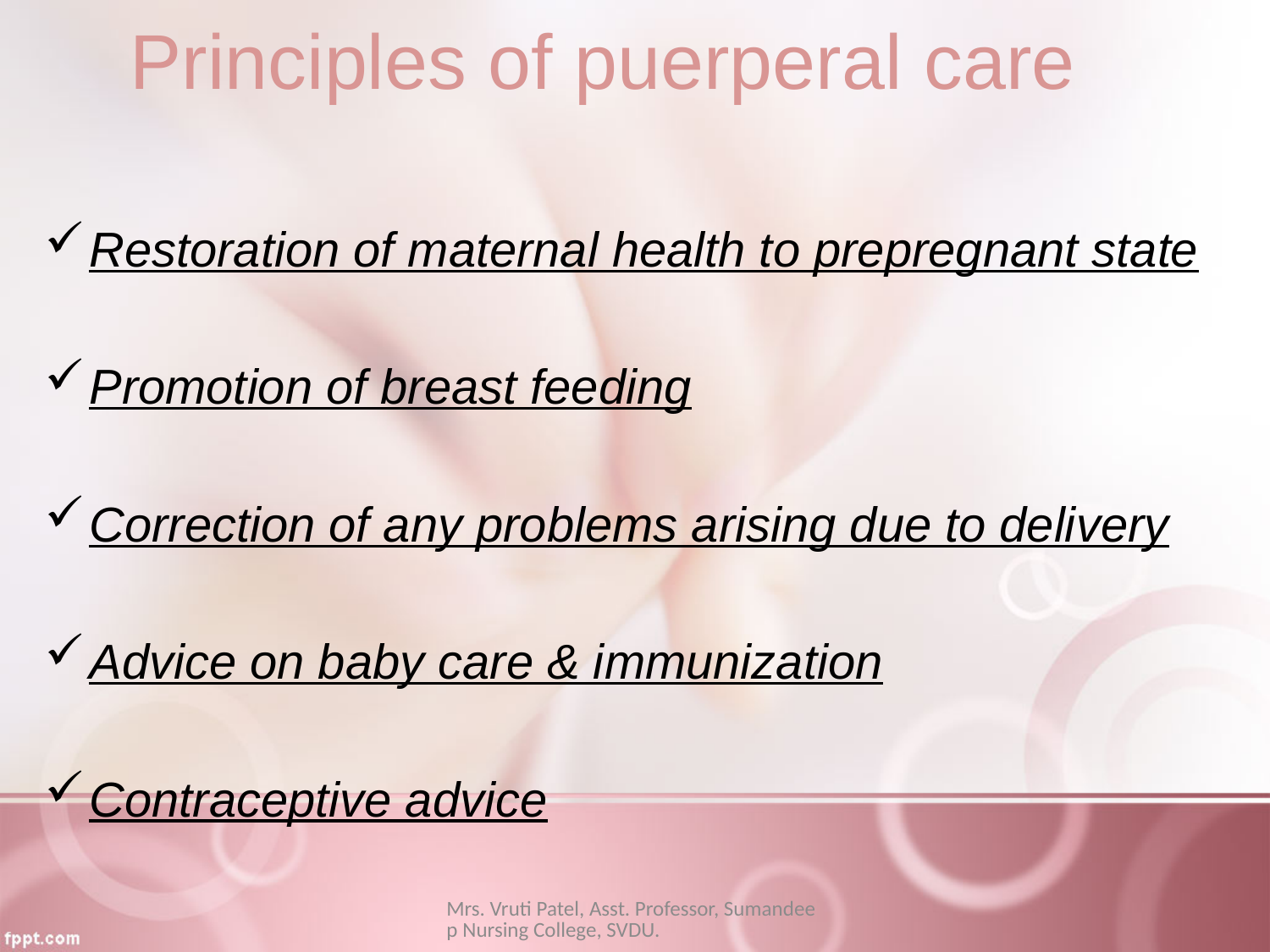

# Principles of puerperal care
Restoration of maternal health to prepregnant state

Promotion of breast feeding

Correction of any problems arising due to delivery

Advice on baby care & immunization

Contraceptive advice
Mrs. Vruti Patel, Asst. Professor, Sumandeep Nursing College, SVDU.